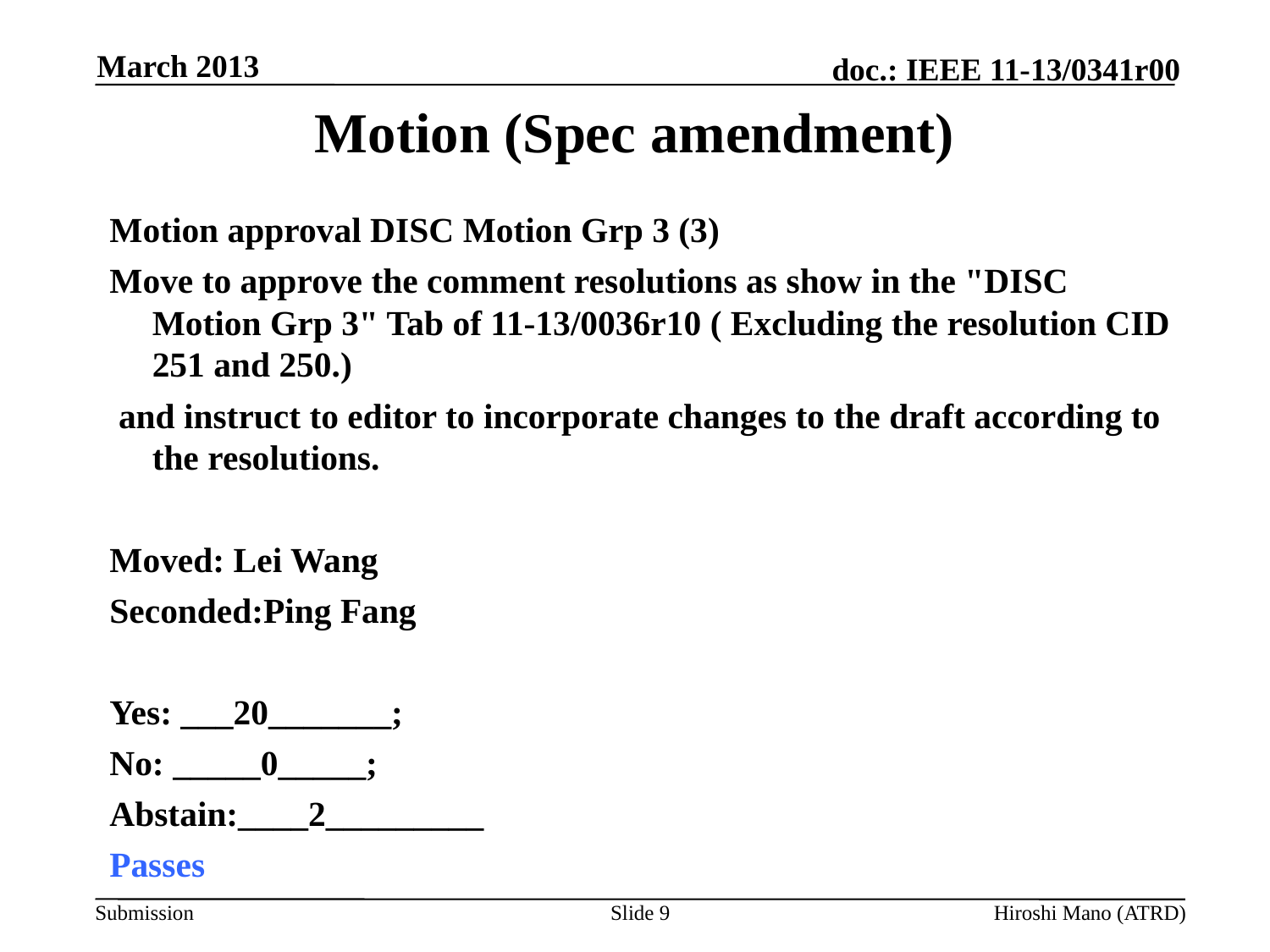

March 2013
# Motion (Spec amendment)
Motion approval DISC Motion Grp 3 (3)
Move to approve the comment resolutions as show in the "DISC Motion Grp 3" Tab of 11-13/0036r10 ( Excluding the resolution CID 251 and 250.)
 and instruct to editor to incorporate changes to the draft according to the resolutions.

Moved: Lei Wang
Seconded:Ping Fang

Yes: ___20_______;
No: _____0_____;
Abstain:____2_________
Passes

Slide 9
Hiroshi Mano (ATRD)